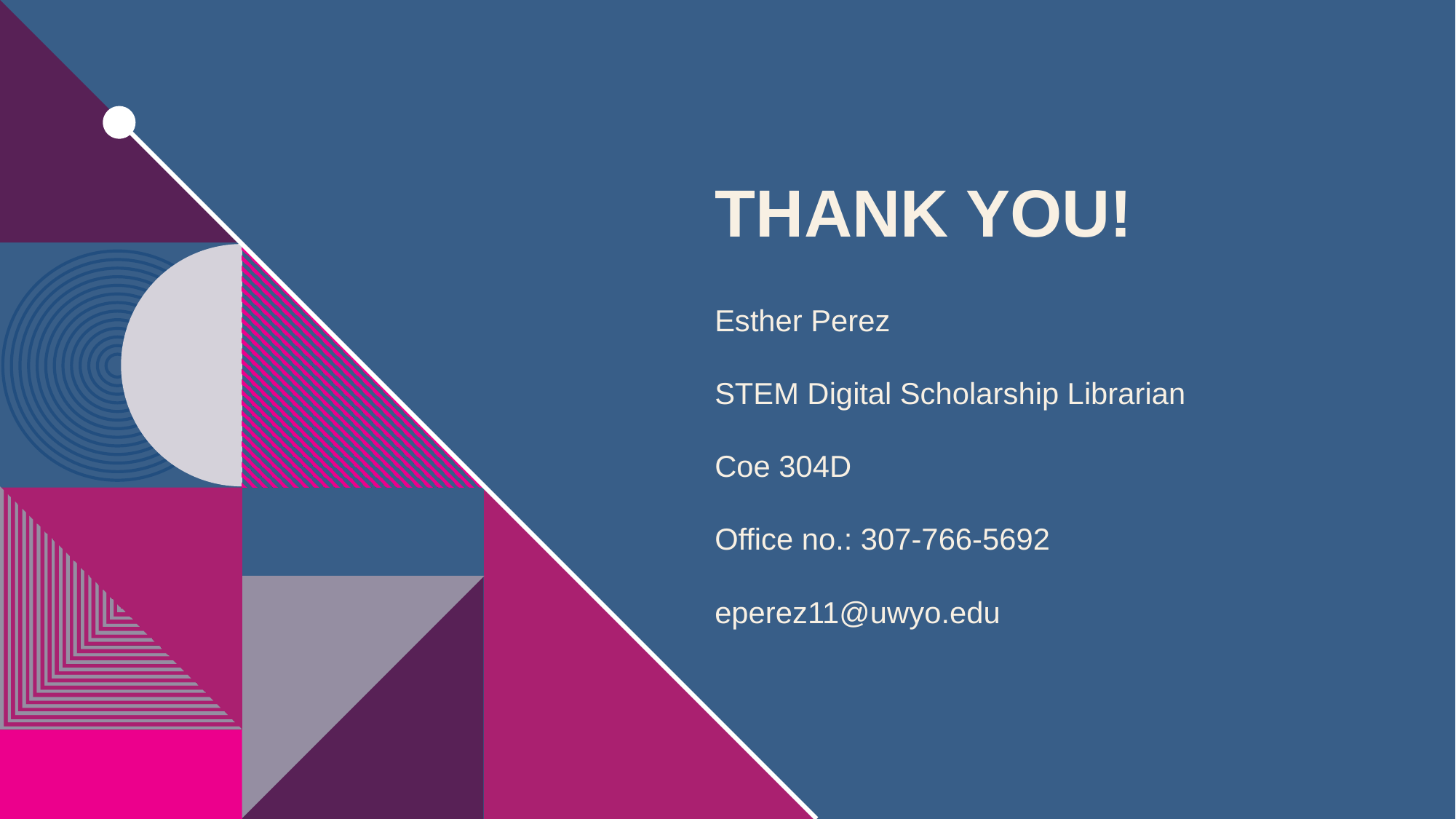

# THANK YOU!
Esther Perez​
STEM Digital Scholarship Librarian
Coe 304D
Office no.: 307-766-5692
eperez11@uwyo.edu